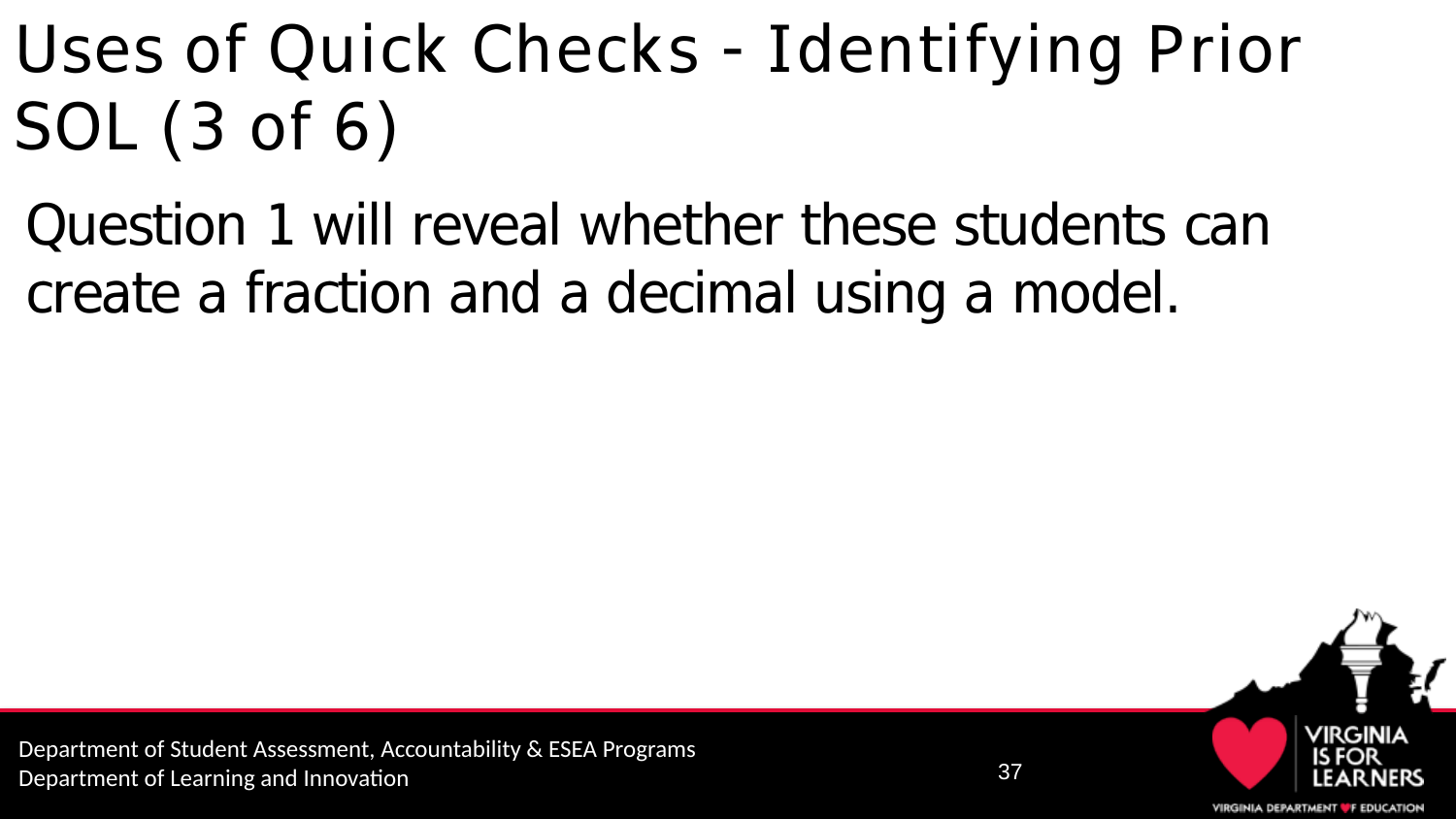

# Uses of Quick Checks - Identifying Prior SOL (3 of 6)
Question 1 will reveal whether these students can create a fraction and a decimal using a model.
37